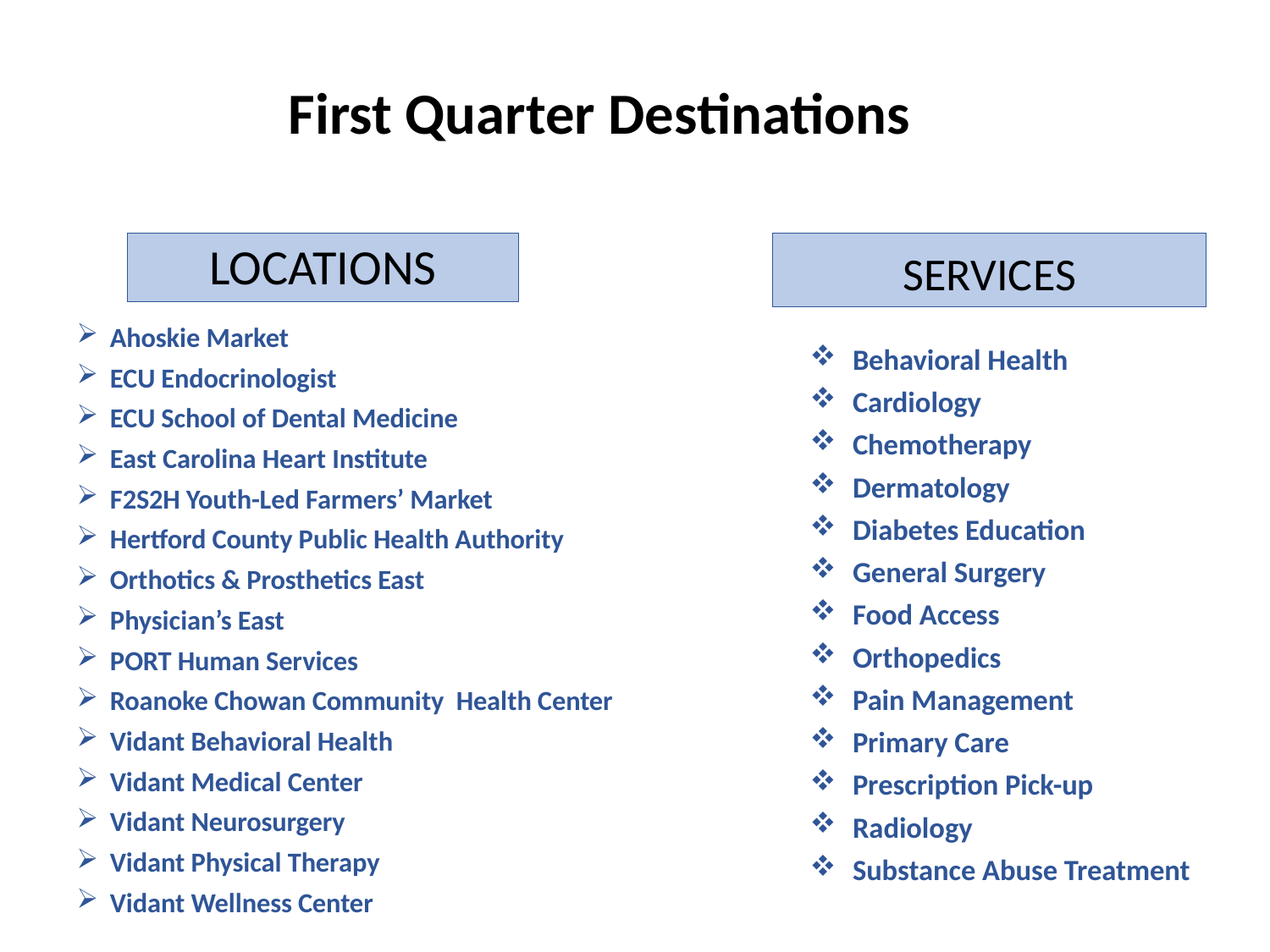

# First Quarter Destinations
LOCATIONS
SERVICES
  Ahoskie Market
  ECU Endocrinologist
  ECU School of Dental Medicine
  East Carolina Heart Institute
  F2S2H Youth-Led Farmers’ Market
  Hertford County Public Health Authority
  Orthotics & Prosthetics East
  Physician’s East
  PORT Human Services
  Roanoke Chowan Community  Health Center
  Vidant Behavioral Health
  Vidant Medical Center
  Vidant Neurosurgery
  Vidant Physical Therapy
  Vidant Wellness Center
Behavioral Health
Cardiology
Chemotherapy
Dermatology
Diabetes Education
General Surgery
Food Access
Orthopedics
Pain Management
Primary Care
Prescription Pick-up
Radiology
Substance Abuse Treatment